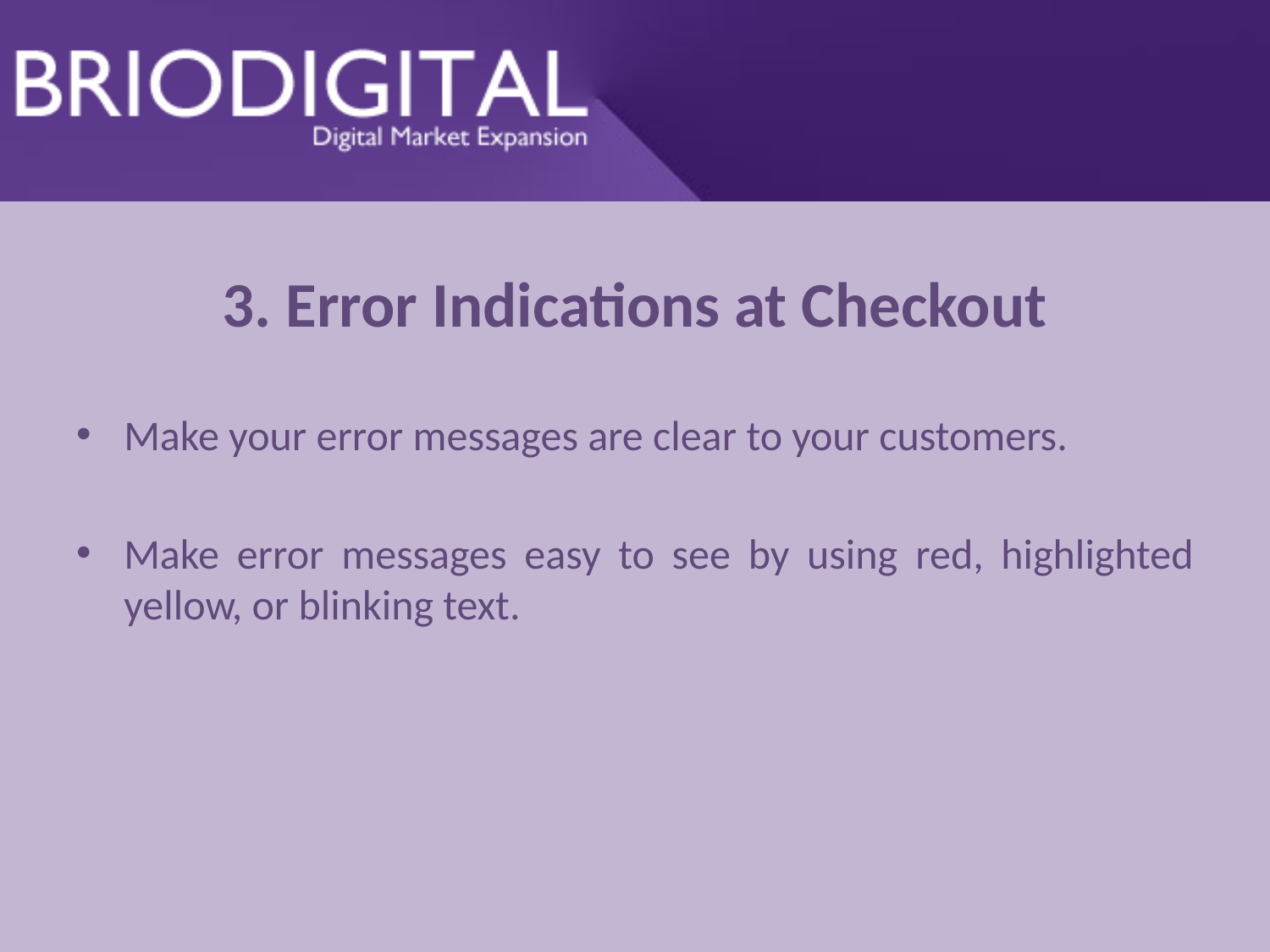

# 3. Error Indications at Checkout
Make your error messages are clear to your customers.

Make error messages easy to see by using red, highlighted yellow, or blinking text.